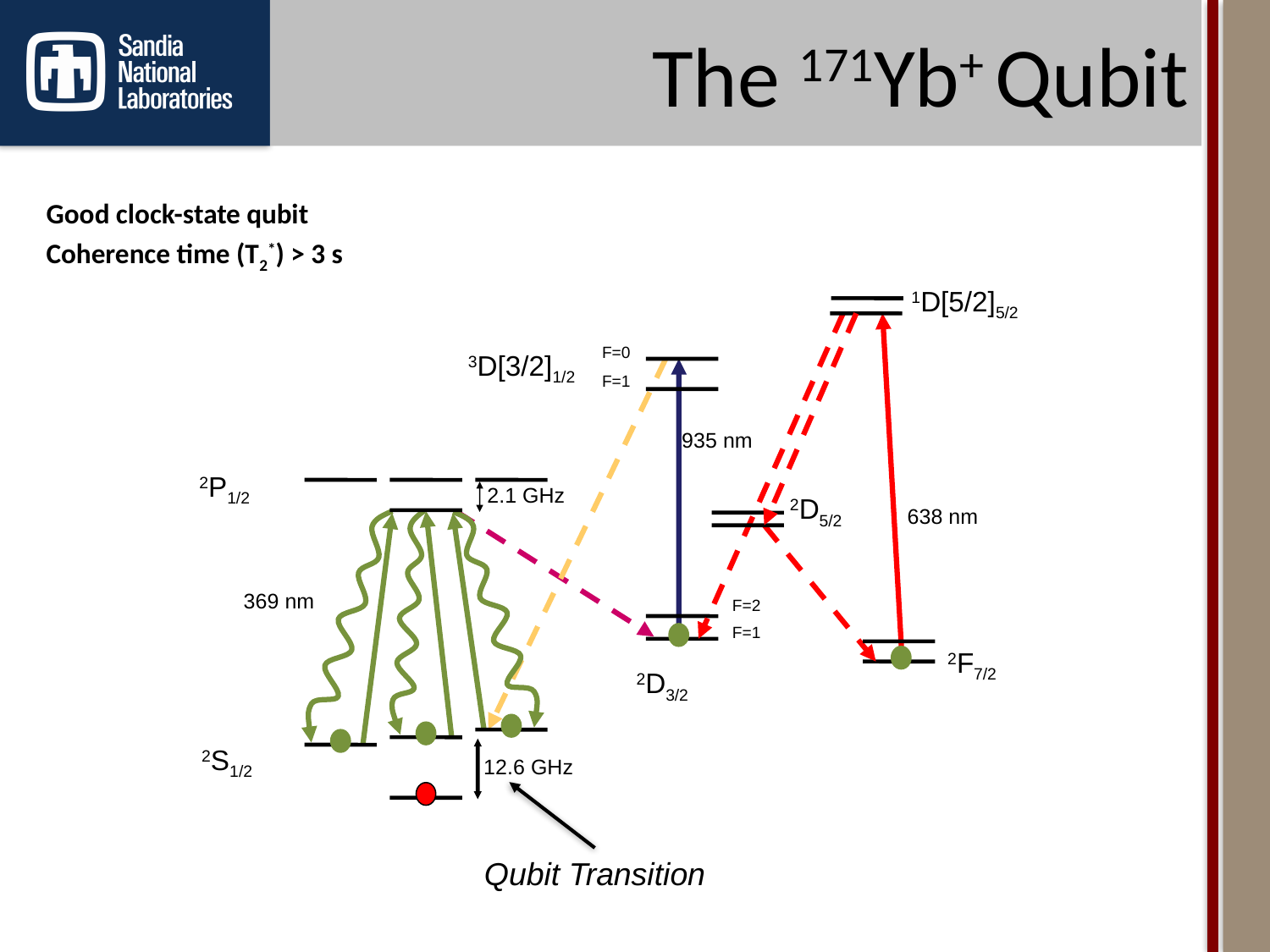

# The 171Yb+ Qubit

Good clock-state qubit
Coherence time (T2*) > 3 s
1D[5/2]5/2

2D5/2

F=0
3D[3/2]1/2

F=1

935 nm
2P1/2
2.1 GHz

638 nm

369 nm
F=2

F=1

2D3/2

2F7/2

2S1/2

12.6 GHz
Qubit Transition